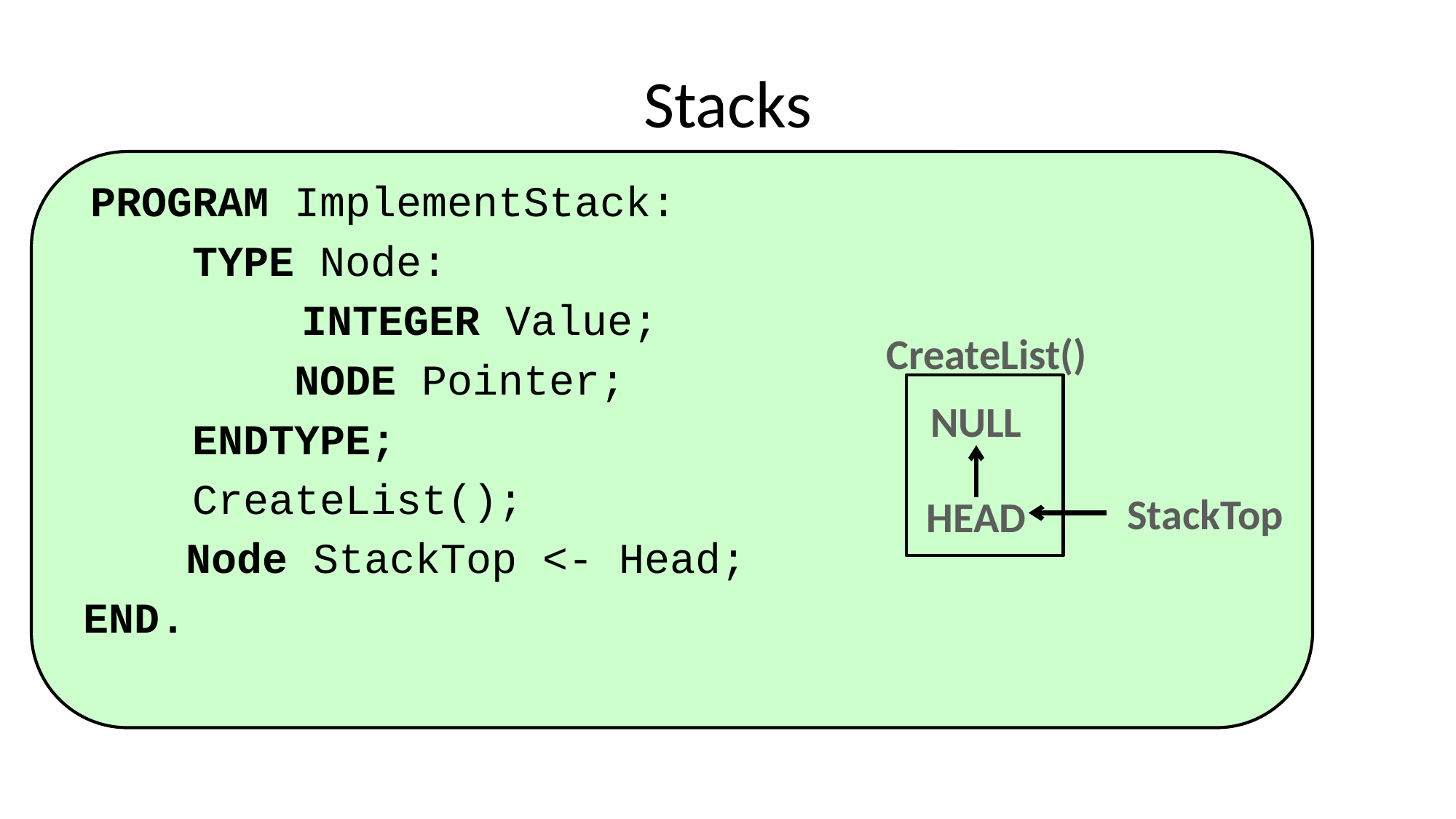

# Stacks

PROGRAM ImplementStack:
    TYPE Node:
	    INTEGER Value;
        NODE Pointer;
    ENDTYPE;
    CreateList();
Node StackTop <- Head;
END.
CreateList()

NULL
StackTop
HEAD